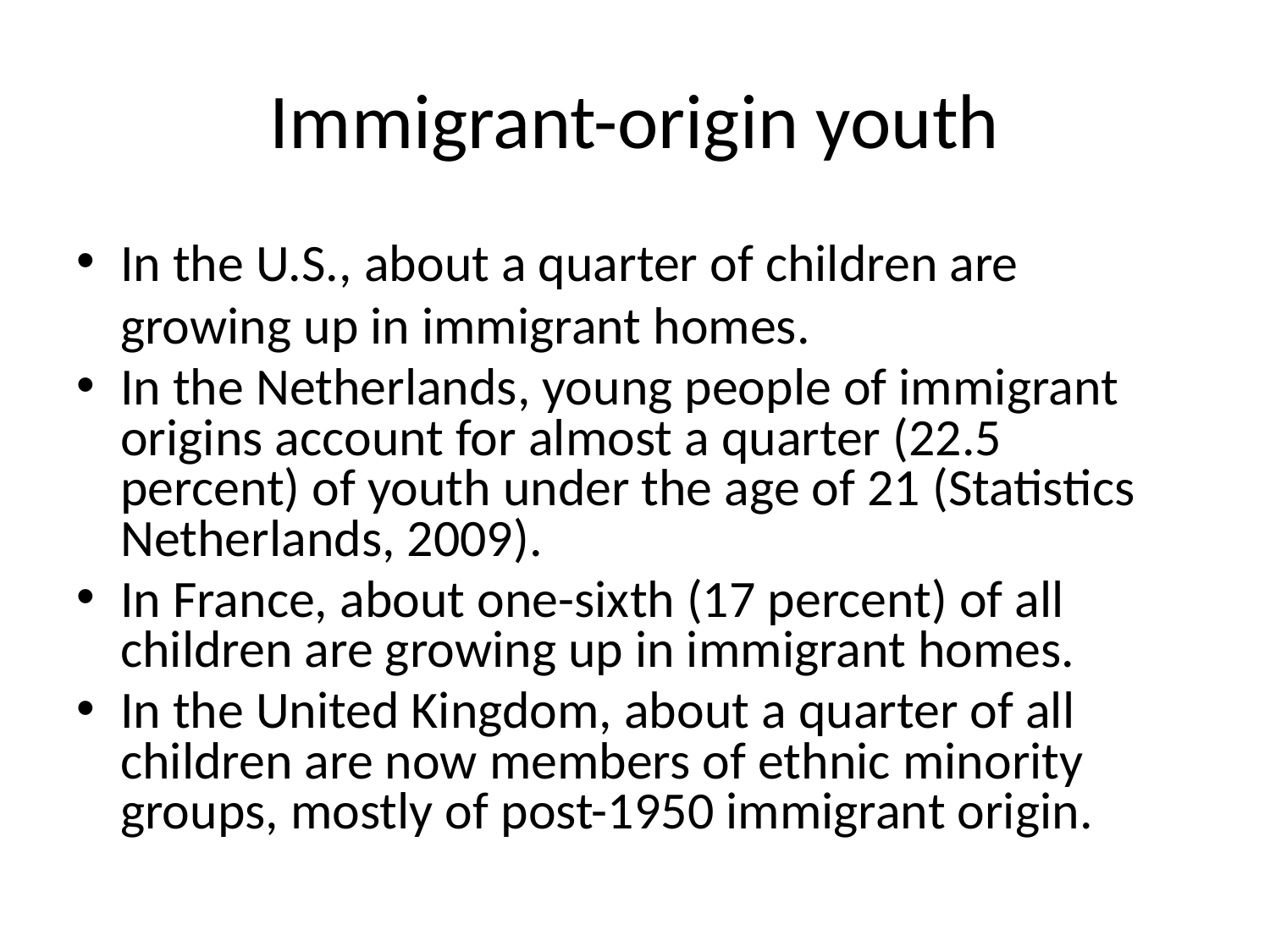

# Immigrant-origin youth
In the U.S., about a quarter of children are growing up in immigrant homes.
In the Netherlands, young people of immigrant origins account for almost a quarter (22.5 percent) of youth under the age of 21 (Statistics Netherlands, 2009).
In France, about one-sixth (17 percent) of all children are growing up in immigrant homes.
In the United Kingdom, about a quarter of all children are now members of ethnic minority groups, mostly of post-1950 immigrant origin.